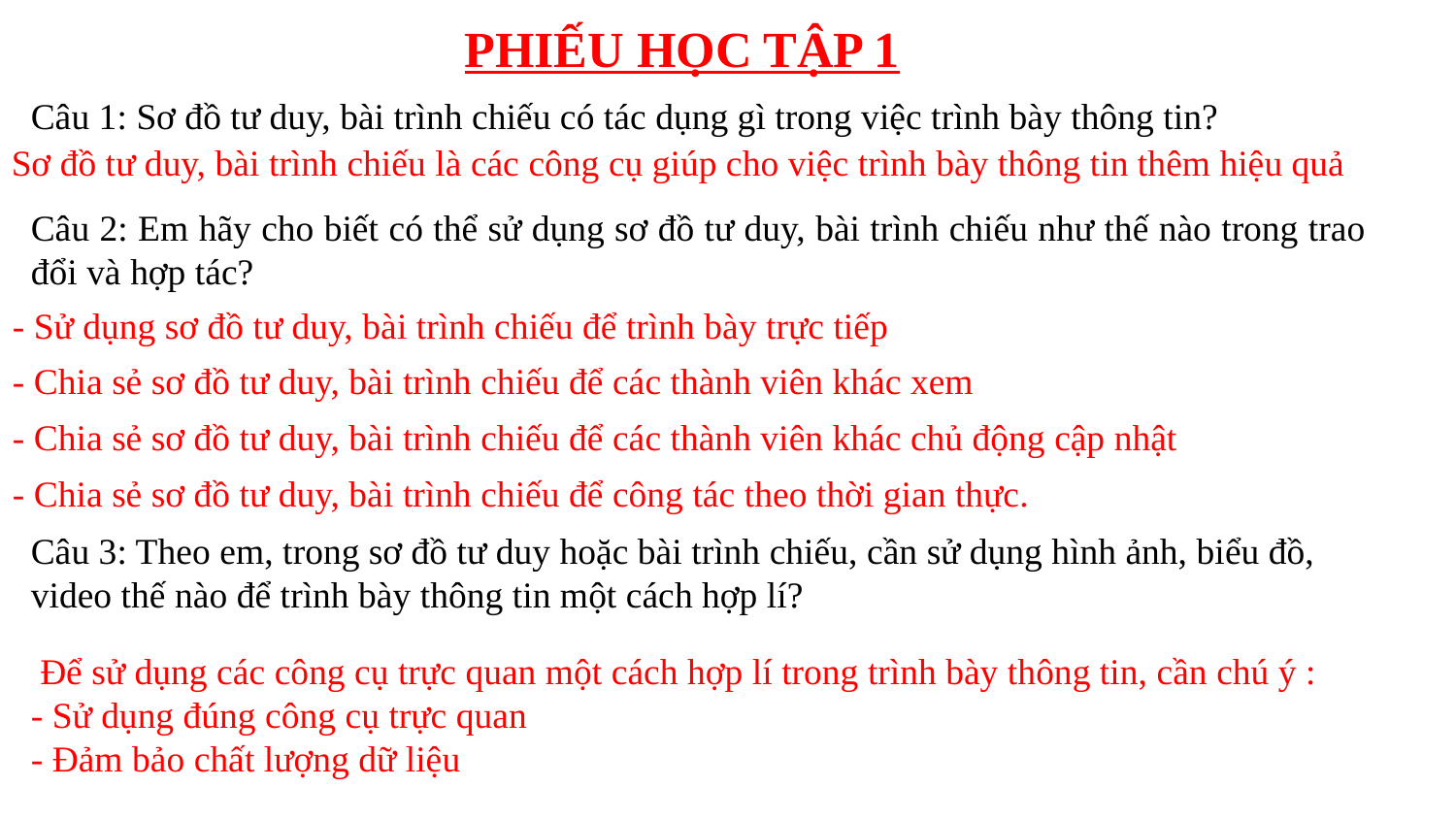

PHIẾU HỌC TẬP 1
Câu 1: Sơ đồ tư duy, bài trình chiếu có tác dụng gì trong việc trình bày thông tin?

Câu 2: Em hãy cho biết có thể sử dụng sơ đồ tư duy, bài trình chiếu như thế nào trong trao đổi và hợp tác?

Câu 3: Theo em, trong sơ đồ tư duy hoặc bài trình chiếu, cần sử dụng hình ảnh, biểu đồ, video thế nào để trình bày thông tin một cách hợp lí?
Sơ đồ tư duy, bài trình chiếu là các công cụ giúp cho việc trình bày thông tin thêm hiệu quả
- Sử dụng sơ đồ tư duy, bài trình chiếu để trình bày trực tiếp
- Chia sẻ sơ đồ tư duy, bài trình chiếu để các thành viên khác xem
- Chia sẻ sơ đồ tư duy, bài trình chiếu để các thành viên khác chủ động cập nhật
- Chia sẻ sơ đồ tư duy, bài trình chiếu để công tác theo thời gian thực.
 Để sử dụng các công cụ trực quan một cách hợp lí trong trình bày thông tin, cần chú ý :
- Sử dụng đúng công cụ trực quan
- Đảm bảo chất lượng dữ liệu